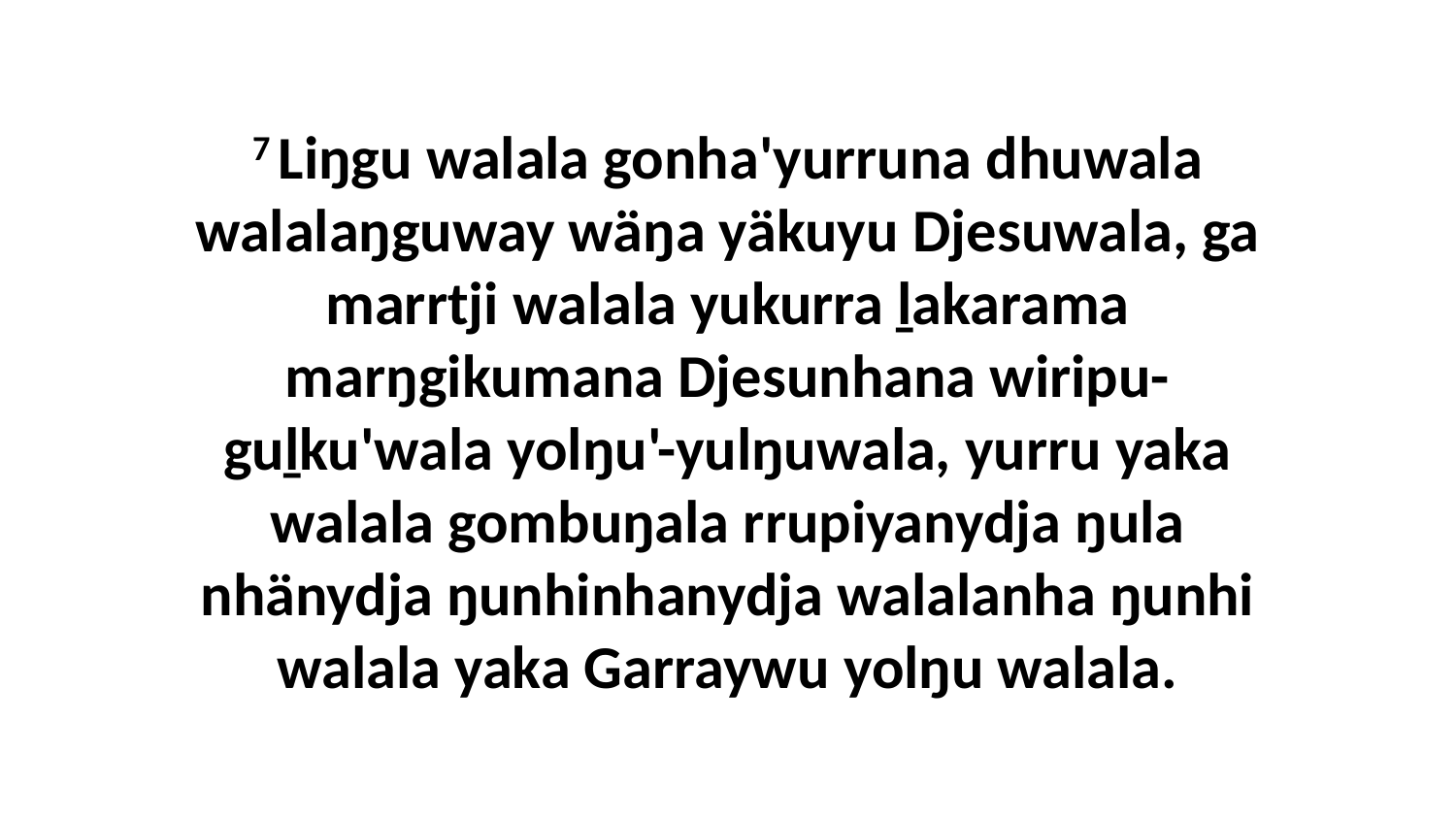

7 Liŋgu walala gonha'yurruna dhuwala walalaŋguway wäŋa yäkuyu Djesuwala, ga marrtji walala yukurra ḻakarama marŋgikumana Djesunhana wiripu-guḻku'wala yolŋu'-yulŋuwala, yurru yaka walala gombuŋala rrupiyanydja ŋula nhänydja ŋunhinhanydja walalanha ŋunhi walala yaka Garraywu yolŋu walala.